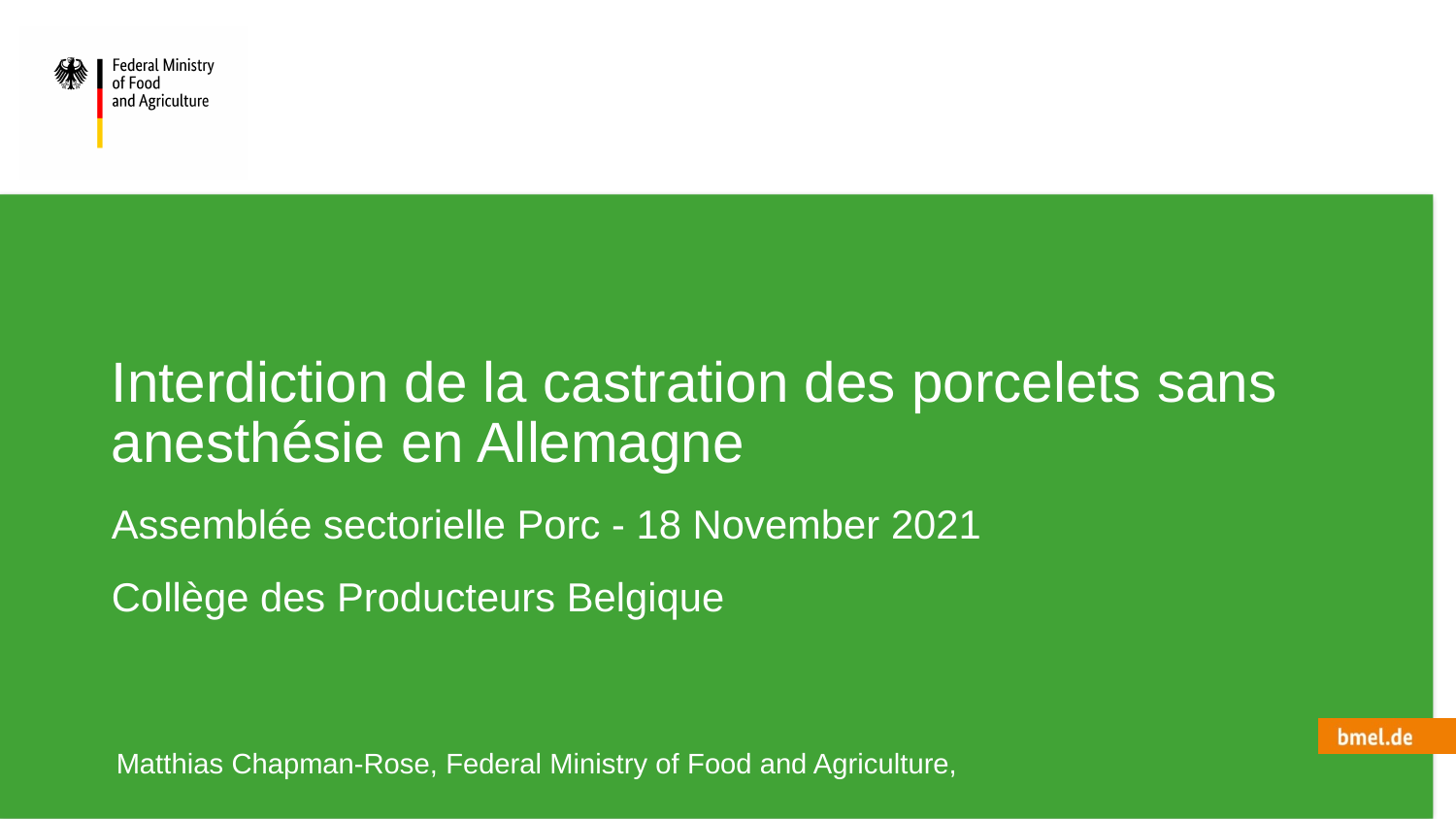

Interdiction de la castration des porcelets sans anesthésie en Allemagne
Assemblée sectorielle Porc - 18 November 2021
Collège des Producteurs Belgique

Matthias Chapman-Rose, Federal Ministry of Food and Agriculture,